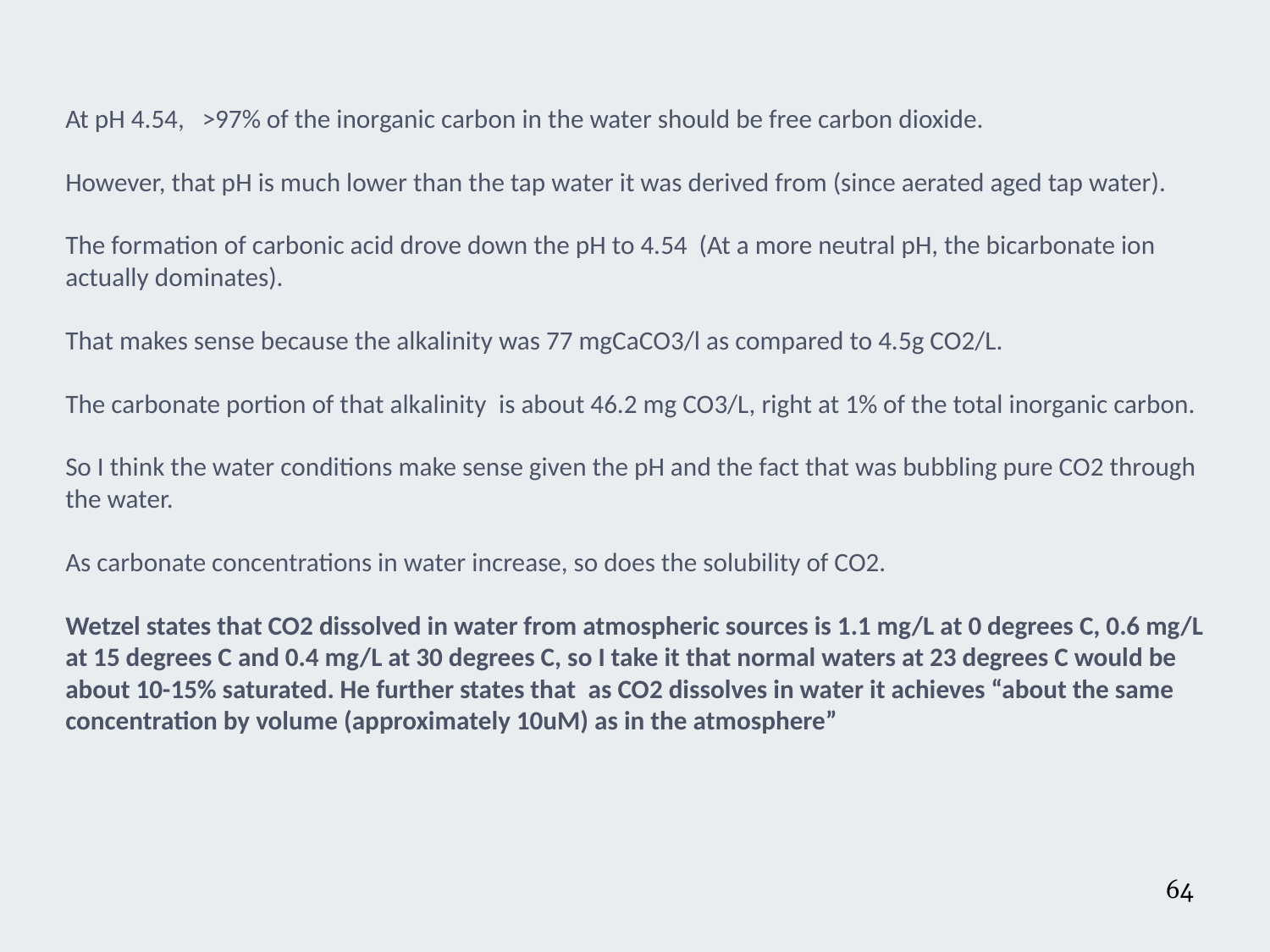

At pH 4.54,   >97% of the inorganic carbon in the water should be free carbon dioxide.

However, that pH is much lower than the tap water it was derived from (since aerated aged tap water).

The formation of carbonic acid drove down the pH to 4.54  (At a more neutral pH, the bicarbonate ion actually dominates).

That makes sense because the alkalinity was 77 mgCaCO3/l as compared to 4.5g CO2/L.

The carbonate portion of that alkalinity  is about 46.2 mg CO3/L, right at 1% of the total inorganic carbon.

So I think the water conditions make sense given the pH and the fact that was bubbling pure CO2 through the water.

As carbonate concentrations in water increase, so does the solubility of CO2.

Wetzel states that CO2 dissolved in water from atmospheric sources is 1.1 mg/L at 0 degrees C, 0.6 mg/L at 15 degrees C and 0.4 mg/L at 30 degrees C, so I take it that normal waters at 23 degrees C would be about 10-15% saturated. He further states that  as CO2 dissolves in water it achieves “about the same concentration by volume (approximately 10uM) as in the atmosphere”

64